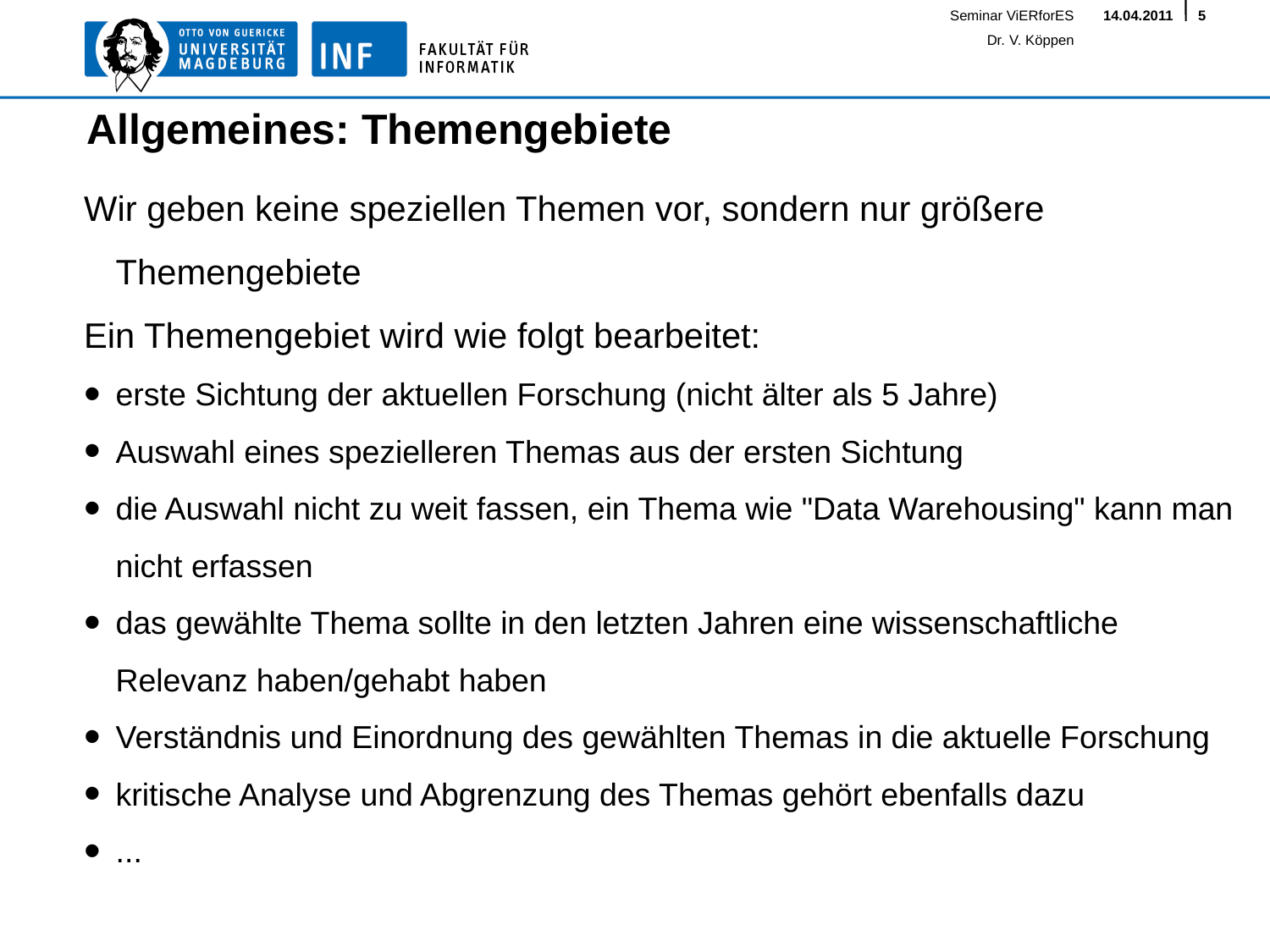

# Allgemeines: Themengebiete
Wir geben keine speziellen Themen vor, sondern nur größere Themengebiete
Ein Themengebiet wird wie folgt bearbeitet:
erste Sichtung der aktuellen Forschung (nicht älter als 5 Jahre)
Auswahl eines spezielleren Themas aus der ersten Sichtung
die Auswahl nicht zu weit fassen, ein Thema wie "Data Warehousing" kann man nicht erfassen
das gewählte Thema sollte in den letzten Jahren eine wissenschaftliche Relevanz haben/gehabt haben
Verständnis und Einordnung des gewählten Themas in die aktuelle Forschung
kritische Analyse und Abgrenzung des Themas gehört ebenfalls dazu
...